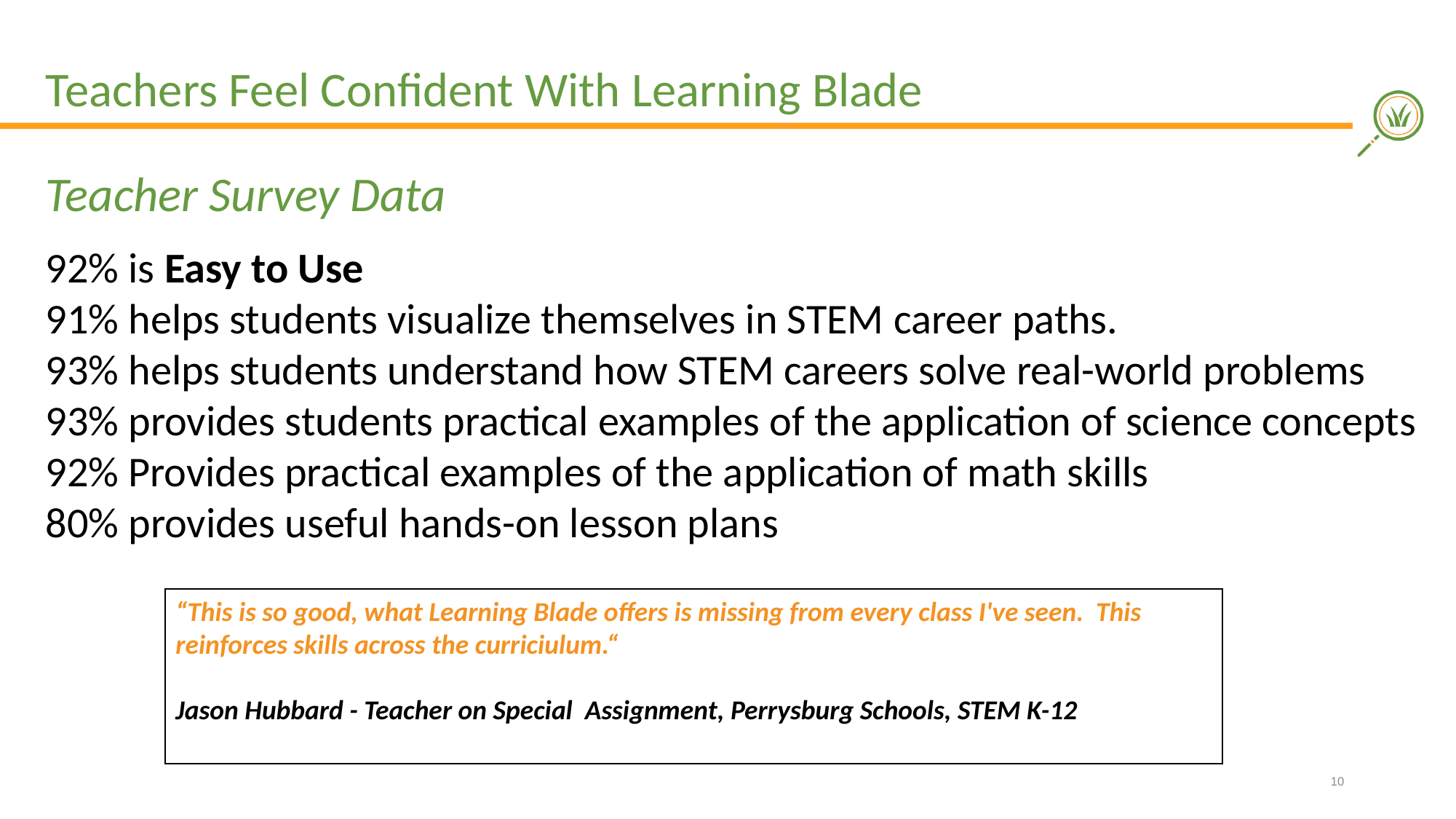

# Teachers Feel Confident With Learning Blade Teacher Survey Data
92% is Easy to Use
91% helps students visualize themselves in STEM career paths.
93% helps students understand how STEM careers solve real-world problems
93% provides students practical examples of the application of science concepts
92% Provides practical examples of the application of math skills
80% provides useful hands-on lesson plans
“This is so good, what Learning Blade offers is missing from every class I've seen.  This reinforces skills across the curriciulum.“

Jason Hubbard - Teacher on Special  Assignment, Perrysburg Schools, STEM K-12

10